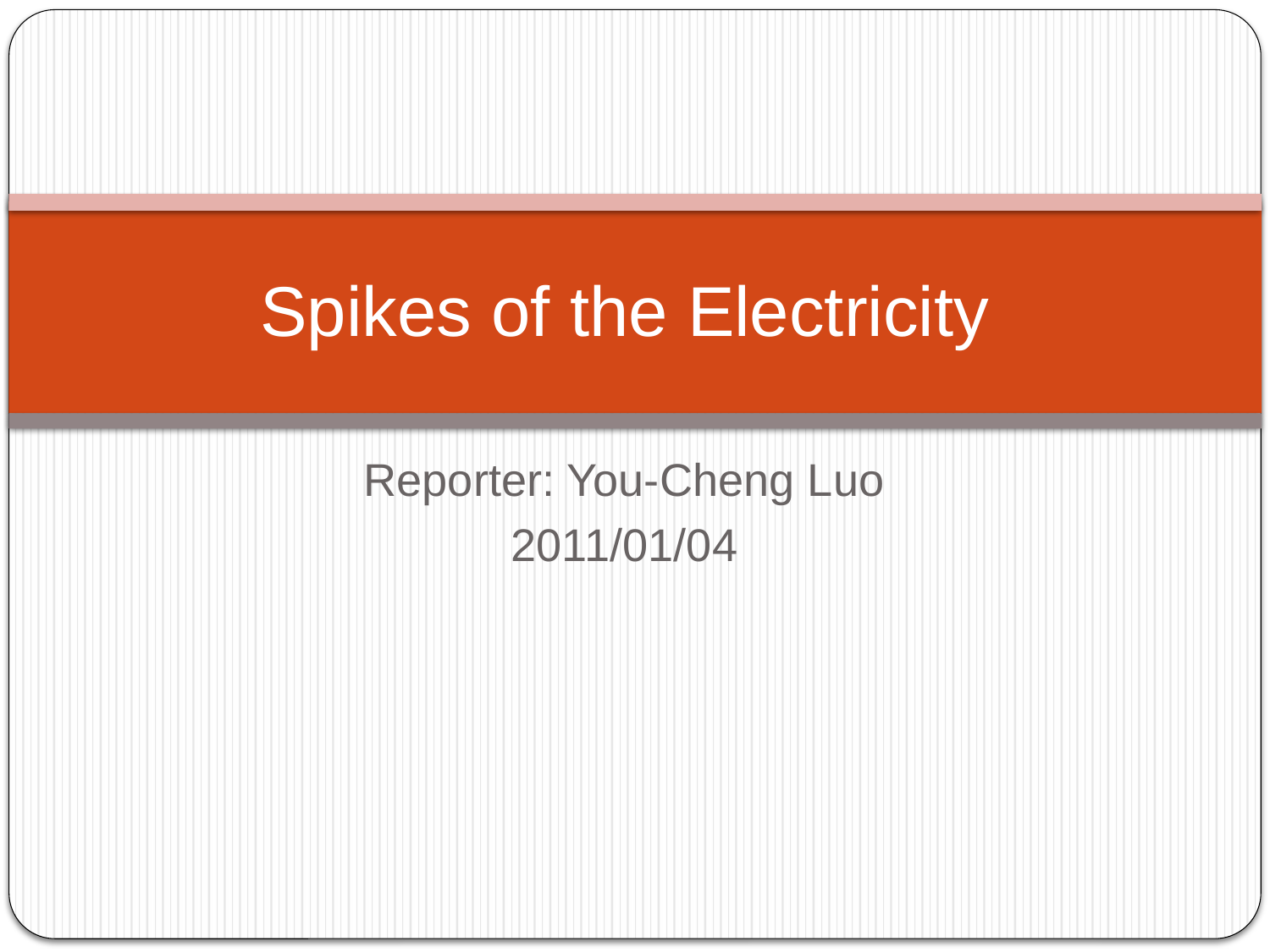

# Spikes of the Electricity
Reporter: You-Cheng Luo
2011/01/04